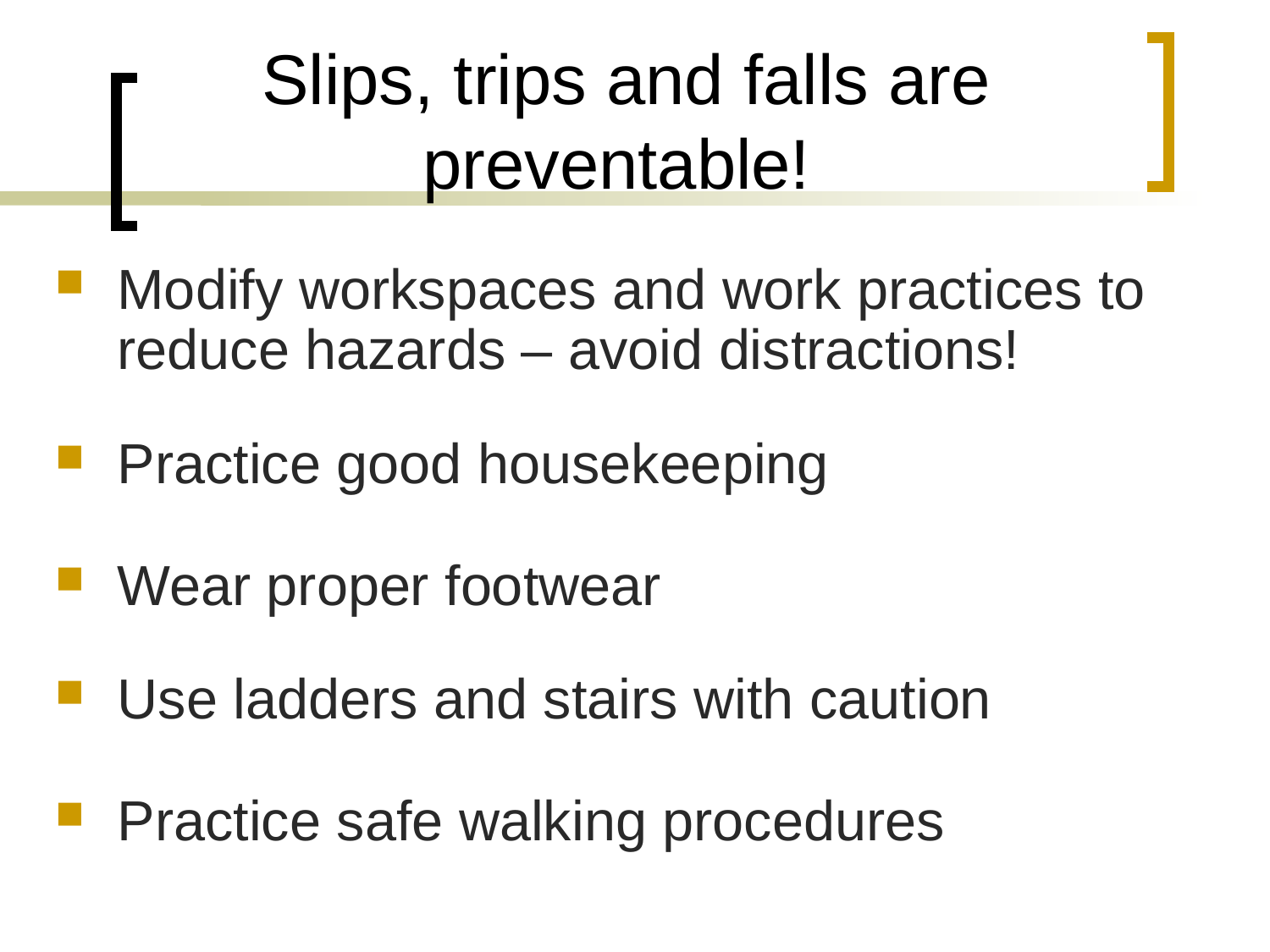

# Slips, trips and falls are preventable!
Modify workspaces and work practices to reduce hazards – avoid distractions!
Practice good housekeeping
Wear proper footwear
Use ladders and stairs with caution

Practice safe walking procedures